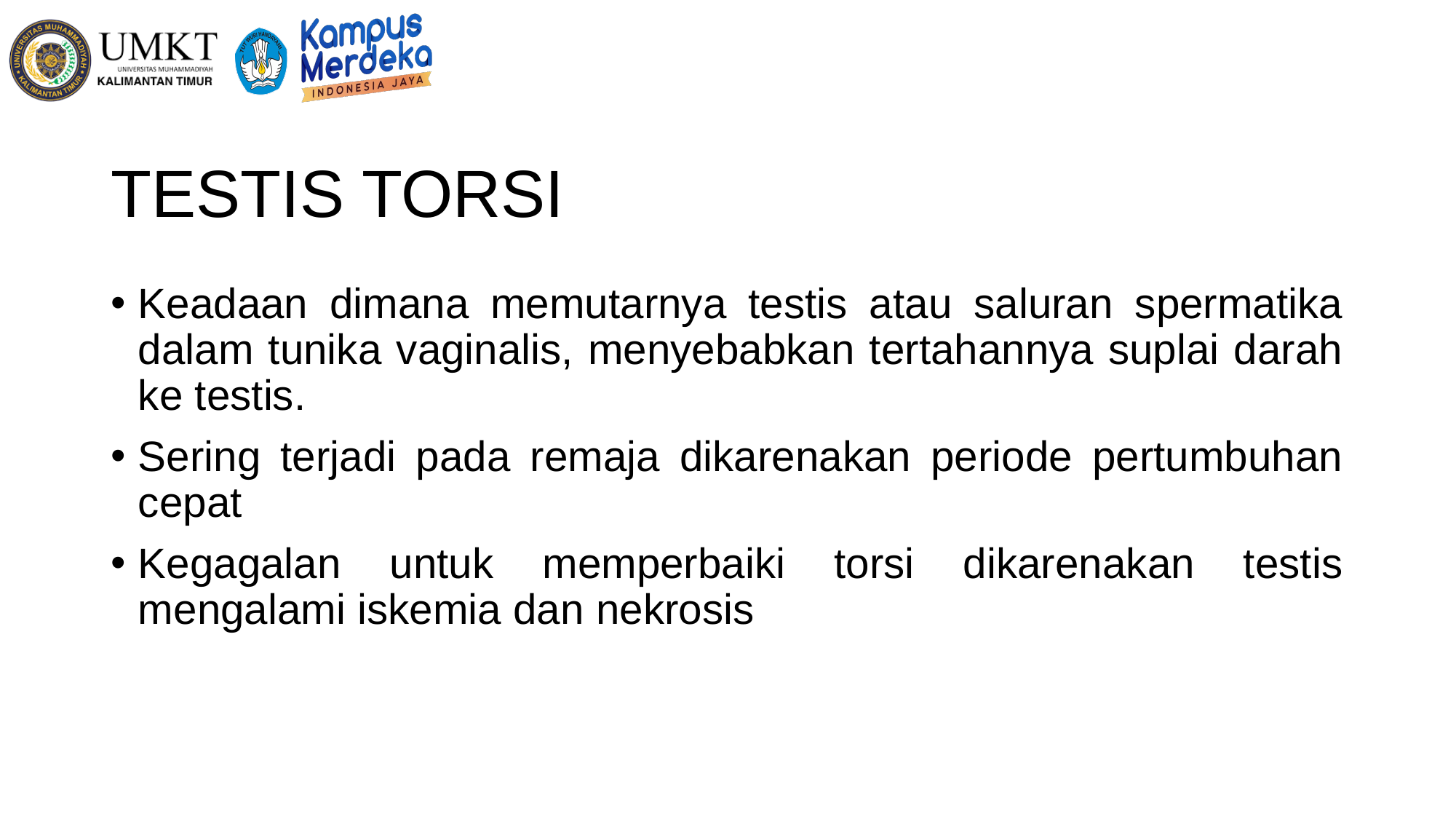

# TESTIS TORSI
Keadaan dimana memutarnya testis atau saluran spermatika dalam tunika vaginalis, menyebabkan tertahannya suplai darah ke testis.
Sering terjadi pada remaja dikarenakan periode pertumbuhan cepat
Kegagalan untuk memperbaiki torsi dikarenakan testis mengalami iskemia dan nekrosis